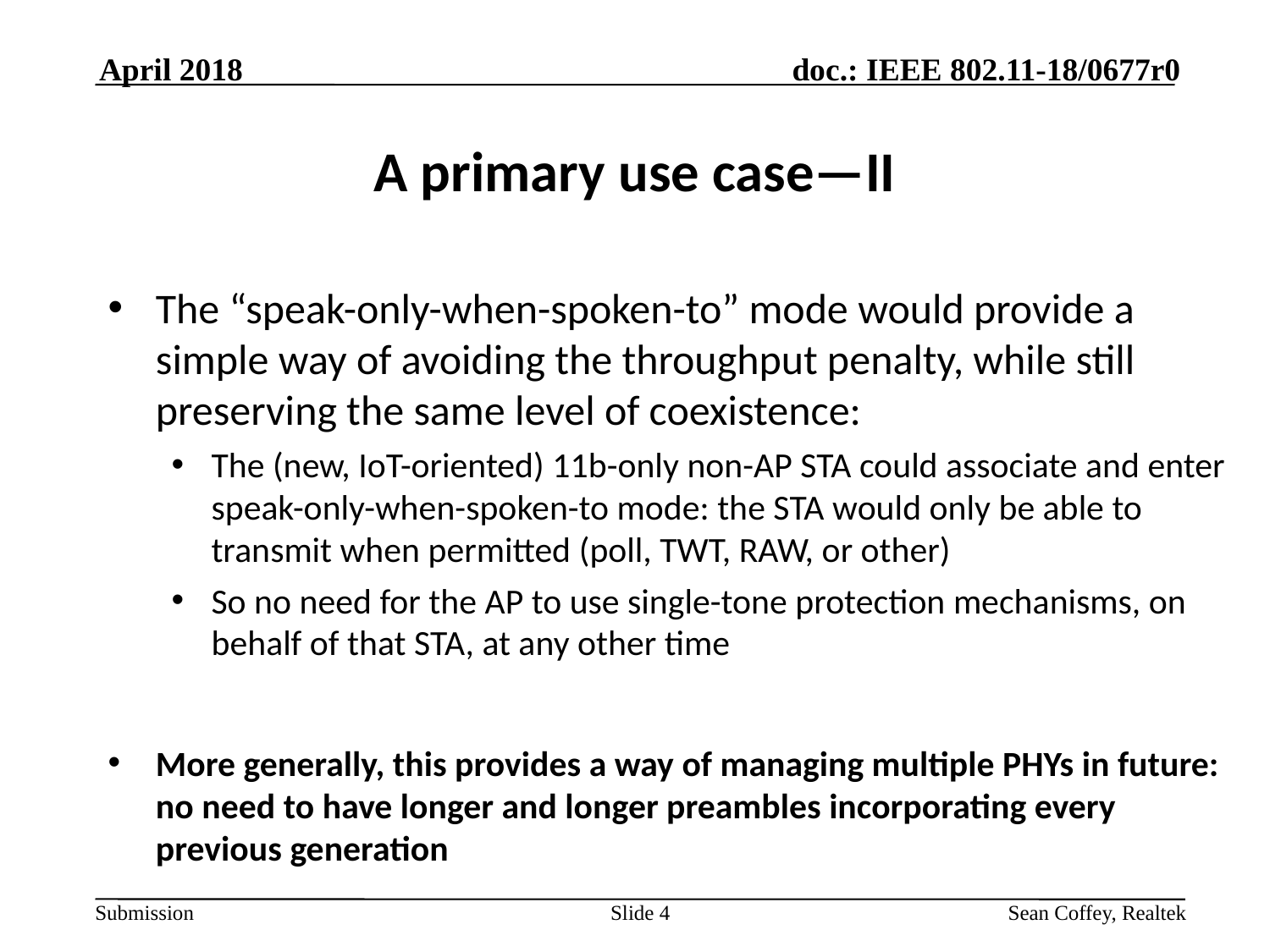

April 2018
# A primary use case—II
The “speak-only-when-spoken-to” mode would provide a simple way of avoiding the throughput penalty, while still preserving the same level of coexistence:
The (new, IoT-oriented) 11b-only non-AP STA could associate and enter speak-only-when-spoken-to mode: the STA would only be able to transmit when permitted (poll, TWT, RAW, or other)
So no need for the AP to use single-tone protection mechanisms, on behalf of that STA, at any other time

More generally, this provides a way of managing multiple PHYs in future: no need to have longer and longer preambles incorporating every previous generation
Slide 4
Sean Coffey, Realtek